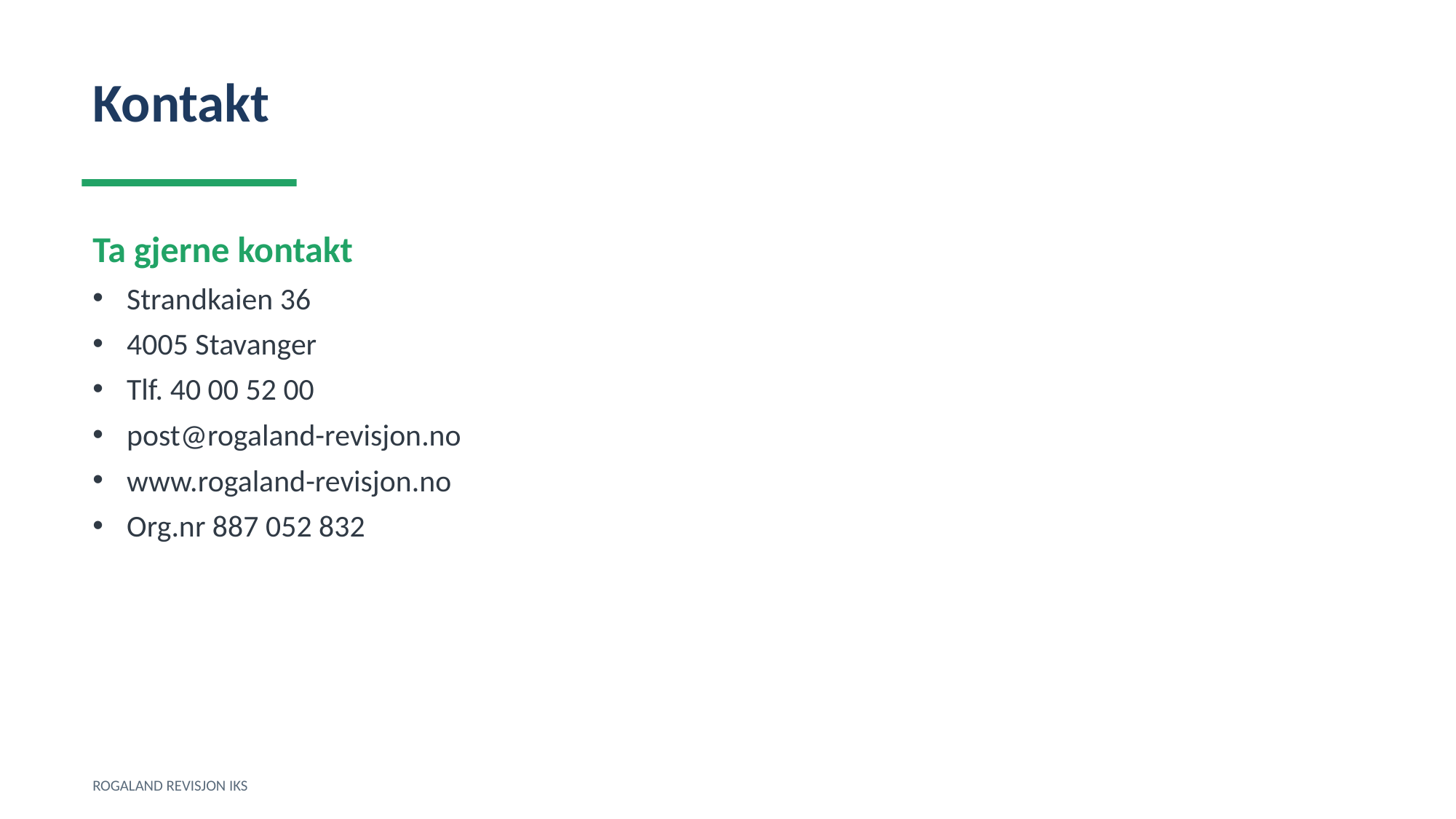

Kontakt

Ta gjerne kontakt
Strandkaien 36
4005 Stavanger
Tlf. 40 00 52 00
post@rogaland-revisjon.no
www.rogaland-revisjon.no
Org.nr 887 052 832
ROGALAND REVISJON IKS